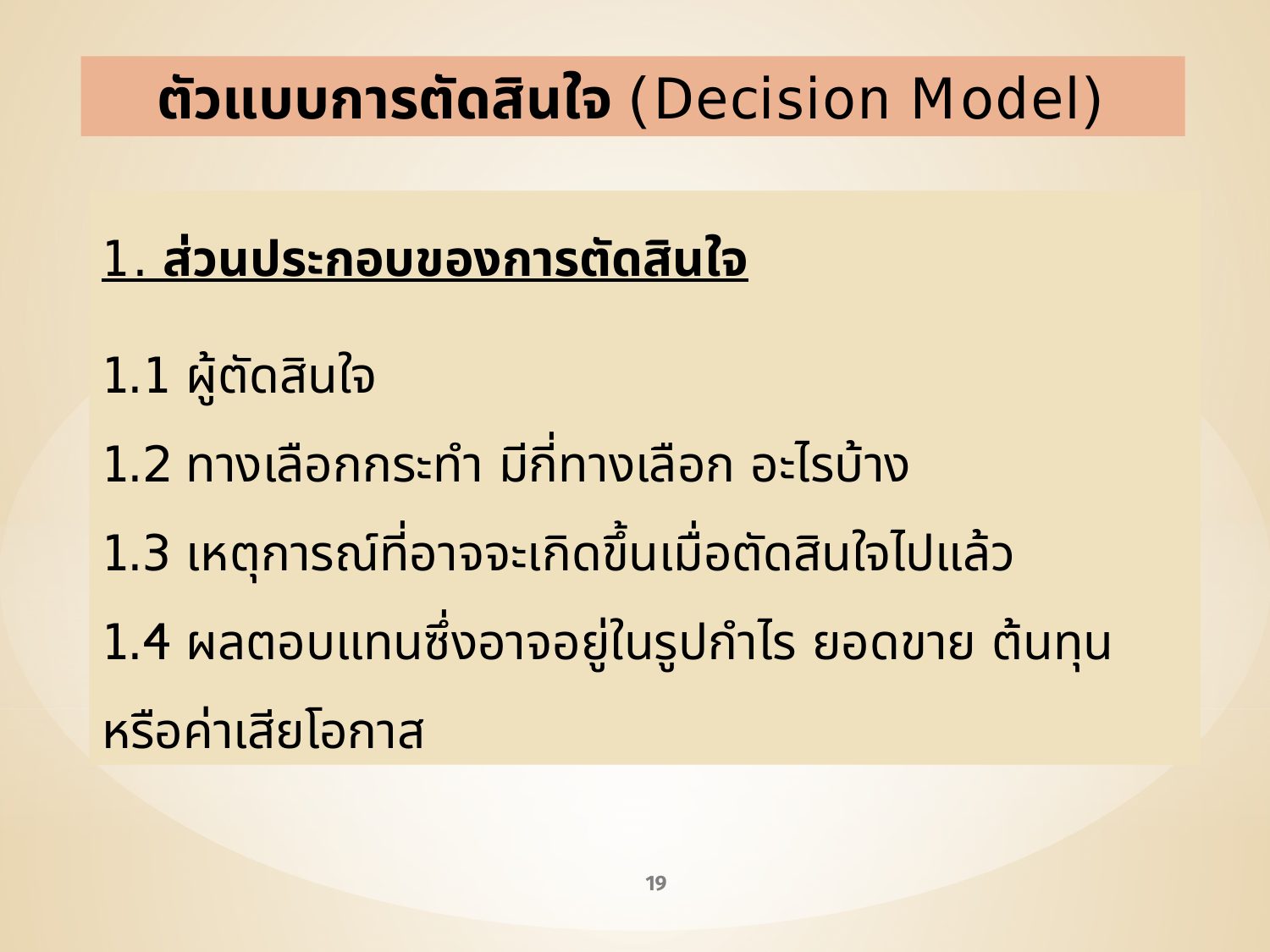

ตัวแบบการตัดสินใจ (Decision Model)
1. ส่วนประกอบของการตัดสินใจ

1.1 ผู้ตัดสินใจ
1.2 ทางเลือกกระทำ มีกี่ทางเลือก อะไรบ้าง
1.3 เหตุการณ์ที่อาจจะเกิดขึ้นเมื่อตัดสินใจไปแล้ว
1.4 ผลตอบแทนซึ่งอาจอยู่ในรูปกำไร ยอดขาย ต้นทุน หรือค่าเสียโอกาส
19